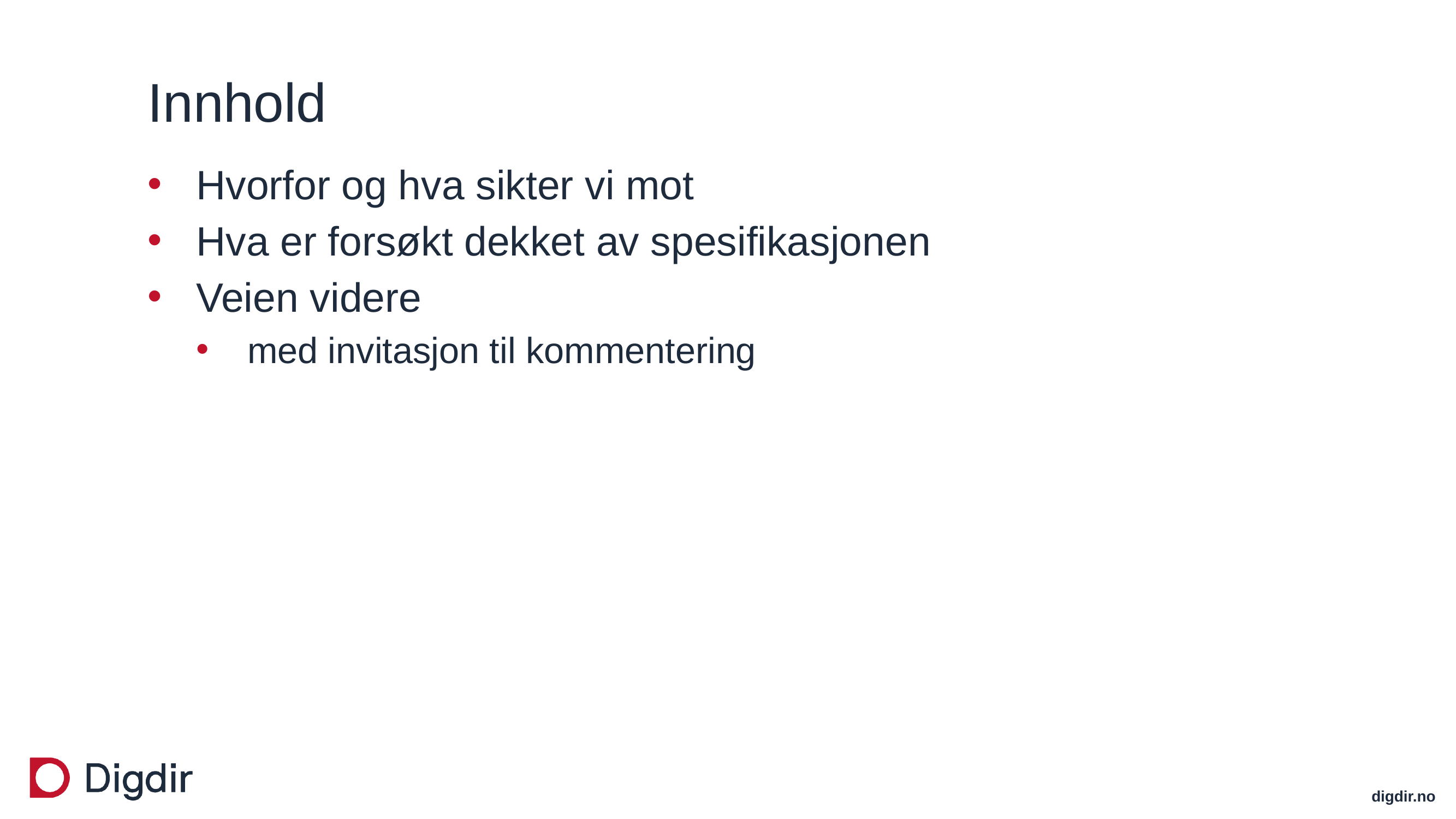

# Innhold
Hvorfor og hva sikter vi mot
Hva er forsøkt dekket av spesifikasjonen
Veien videre
med invitasjon til kommentering